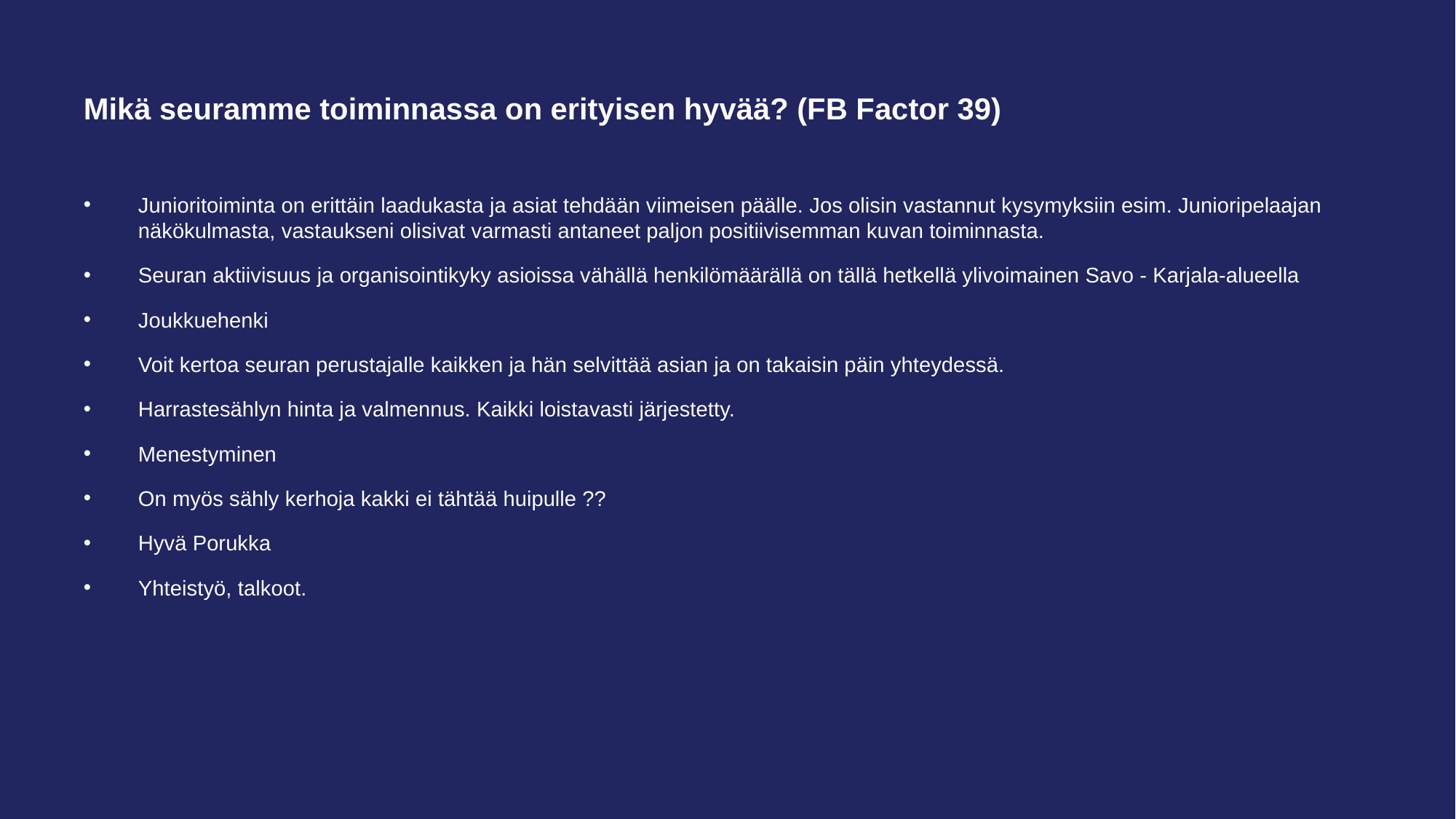

# Mikä seuramme toiminnassa on erityisen hyvää? (FB Factor 39)
Junioritoiminta on erittäin laadukasta ja asiat tehdään viimeisen päälle. Jos olisin vastannut kysymyksiin esim. Junioripelaajan näkökulmasta, vastaukseni olisivat varmasti antaneet paljon positiivisemman kuvan toiminnasta.
Seuran aktiivisuus ja organisointikyky asioissa vähällä henkilömäärällä on tällä hetkellä ylivoimainen Savo - Karjala-alueella
Joukkuehenki
Voit kertoa seuran perustajalle kaikken ja hän selvittää asian ja on takaisin päin yhteydessä.
Harrastesählyn hinta ja valmennus. Kaikki loistavasti järjestetty.
Menestyminen
On myös sähly kerhoja kakki ei tähtää huipulle ??
Hyvä Porukka
Yhteistyö, talkoot.